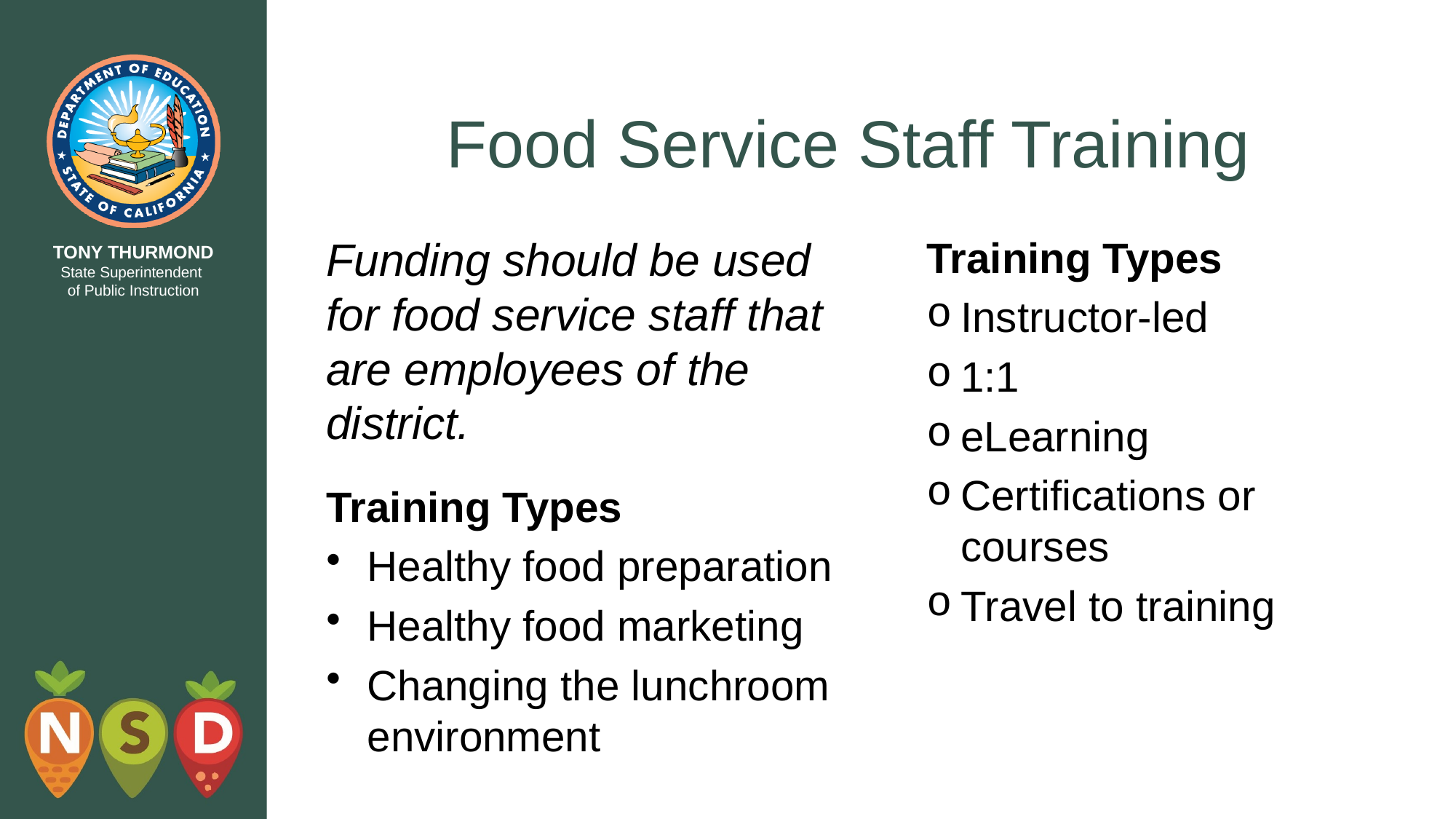

# Food Service Staff Training
Funding should be used for food service staff that are employees of the district.

Training Types
Healthy food preparation
Healthy food marketing
Changing the lunchroom environment

Training Types
Instructor-led
1:1
eLearning
Certifications or courses
Travel to training